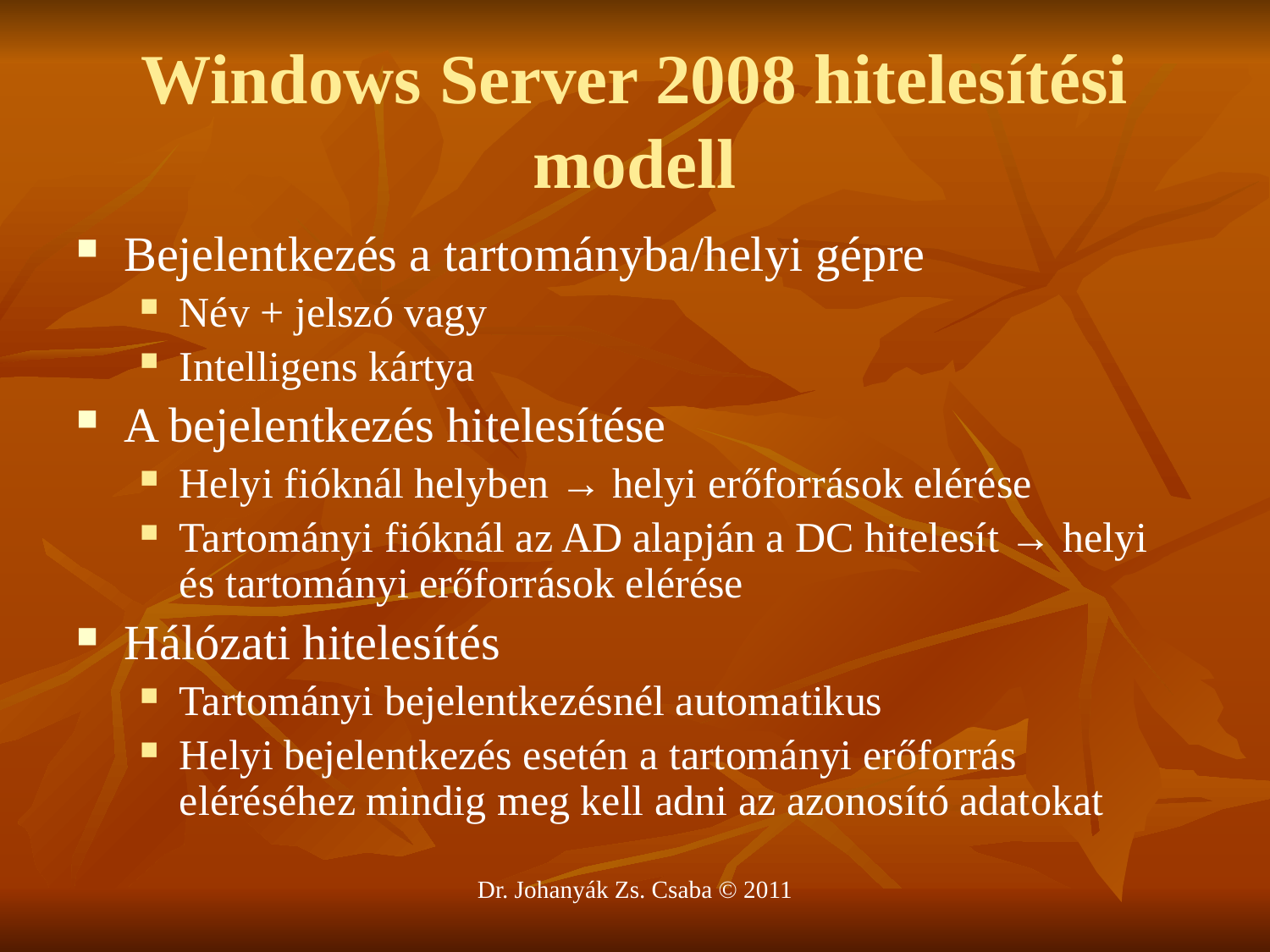

# Windows Server 2008 hitelesítési modell
Bejelentkezés a tartományba/helyi gépre
Név + jelszó vagy
Intelligens kártya
A bejelentkezés hitelesítése
Helyi fióknál helyben → helyi erőforrások elérése
Tartományi fióknál az AD alapján a DC hitelesít → helyi és tartományi erőforrások elérése
Hálózati hitelesítés
Tartományi bejelentkezésnél automatikus
Helyi bejelentkezés esetén a tartományi erőforrás eléréséhez mindig meg kell adni az azonosító adatokat
Dr. Johanyák Zs. Csaba © 2011